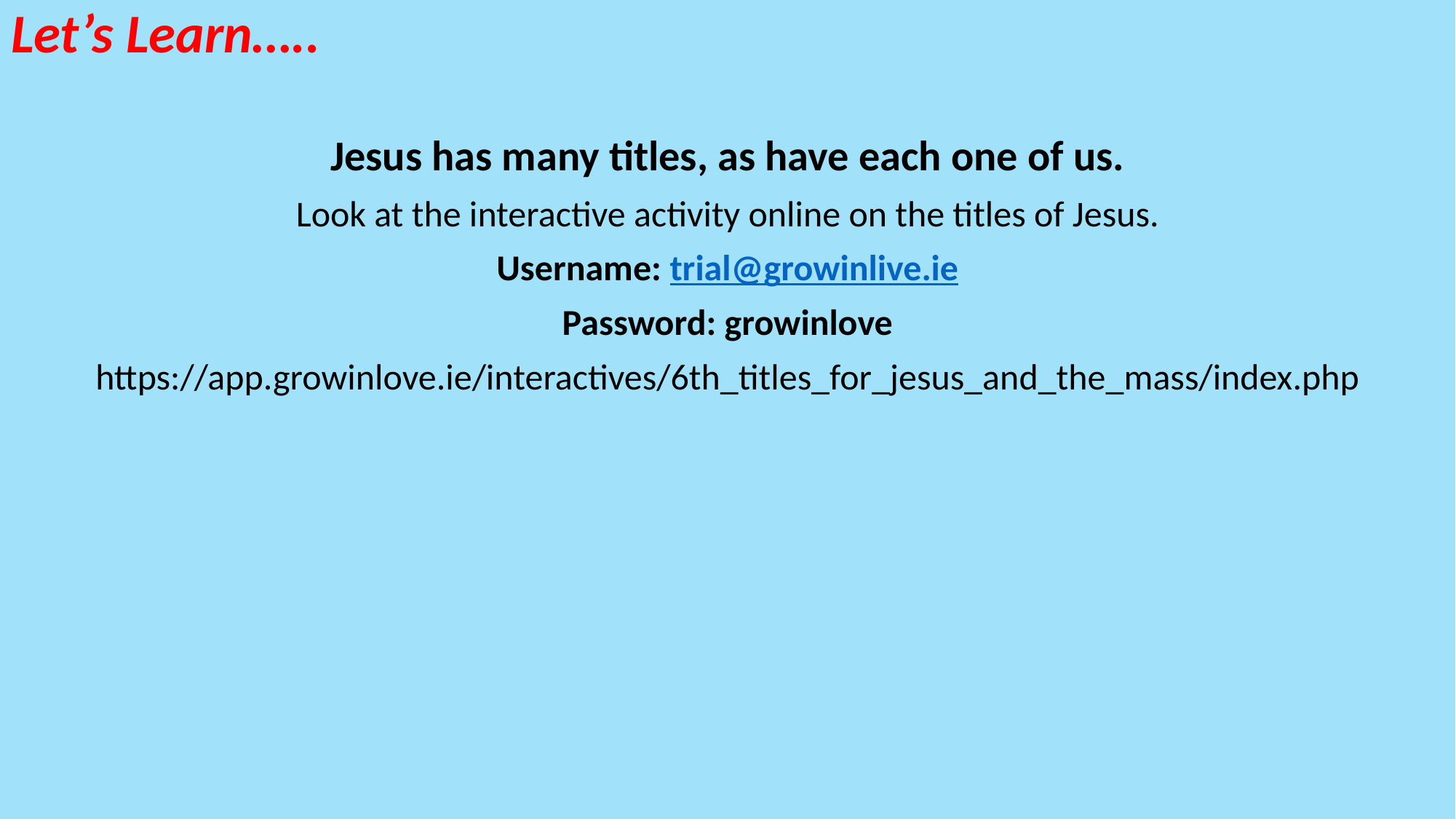

Let’s Learn…..

Jesus has many titles, as have each one of us.
Look at the interactive activity online on the titles of Jesus.
Username: trial@growinlive.ie
Password: growinlove
https://app.growinlove.ie/interactives/6th_titles_for_jesus_and_the_mass/index.php